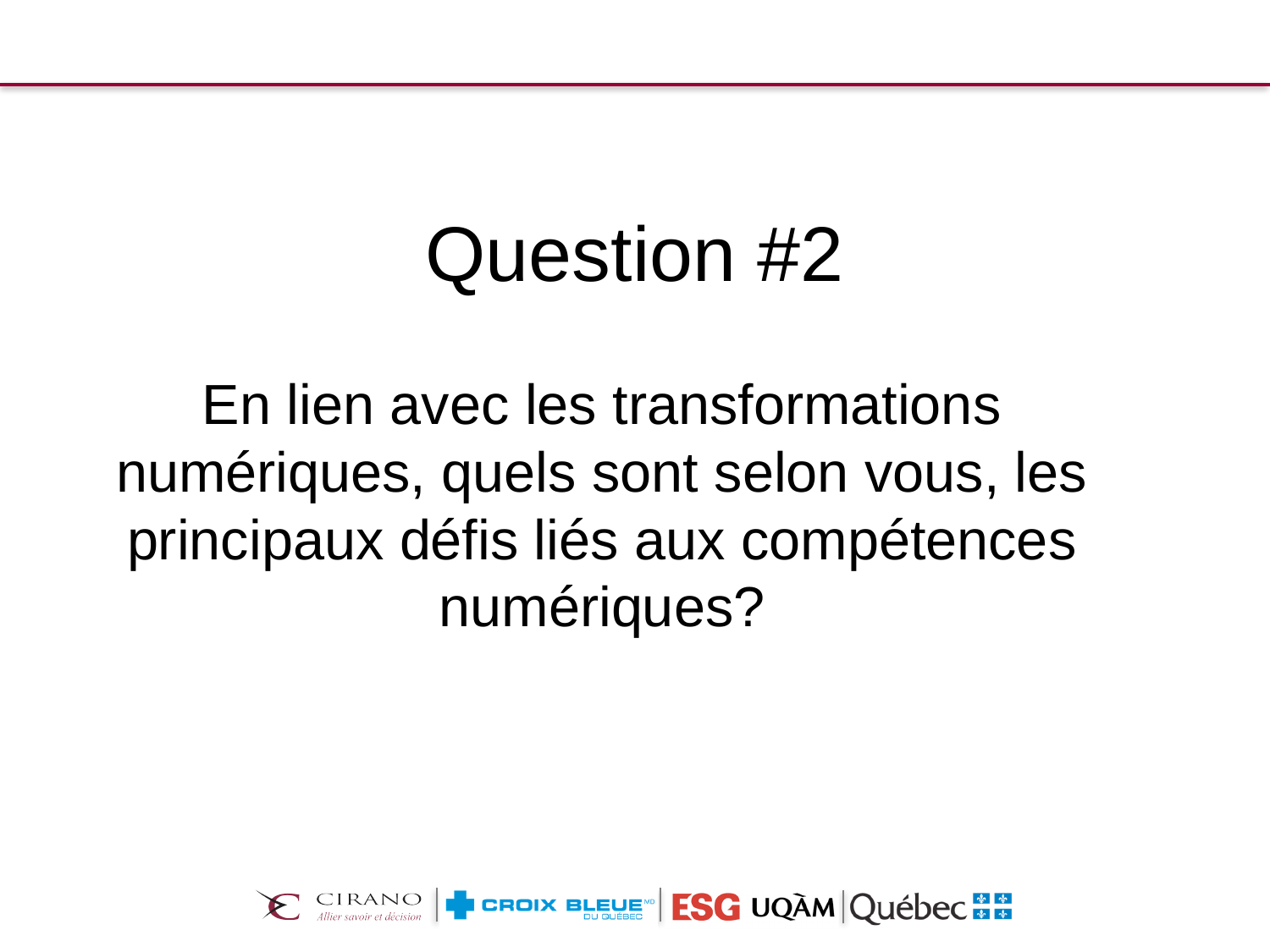

# Question #2
En lien avec les transformations numériques, quels sont selon vous, les principaux défis liés aux compétences numériques?